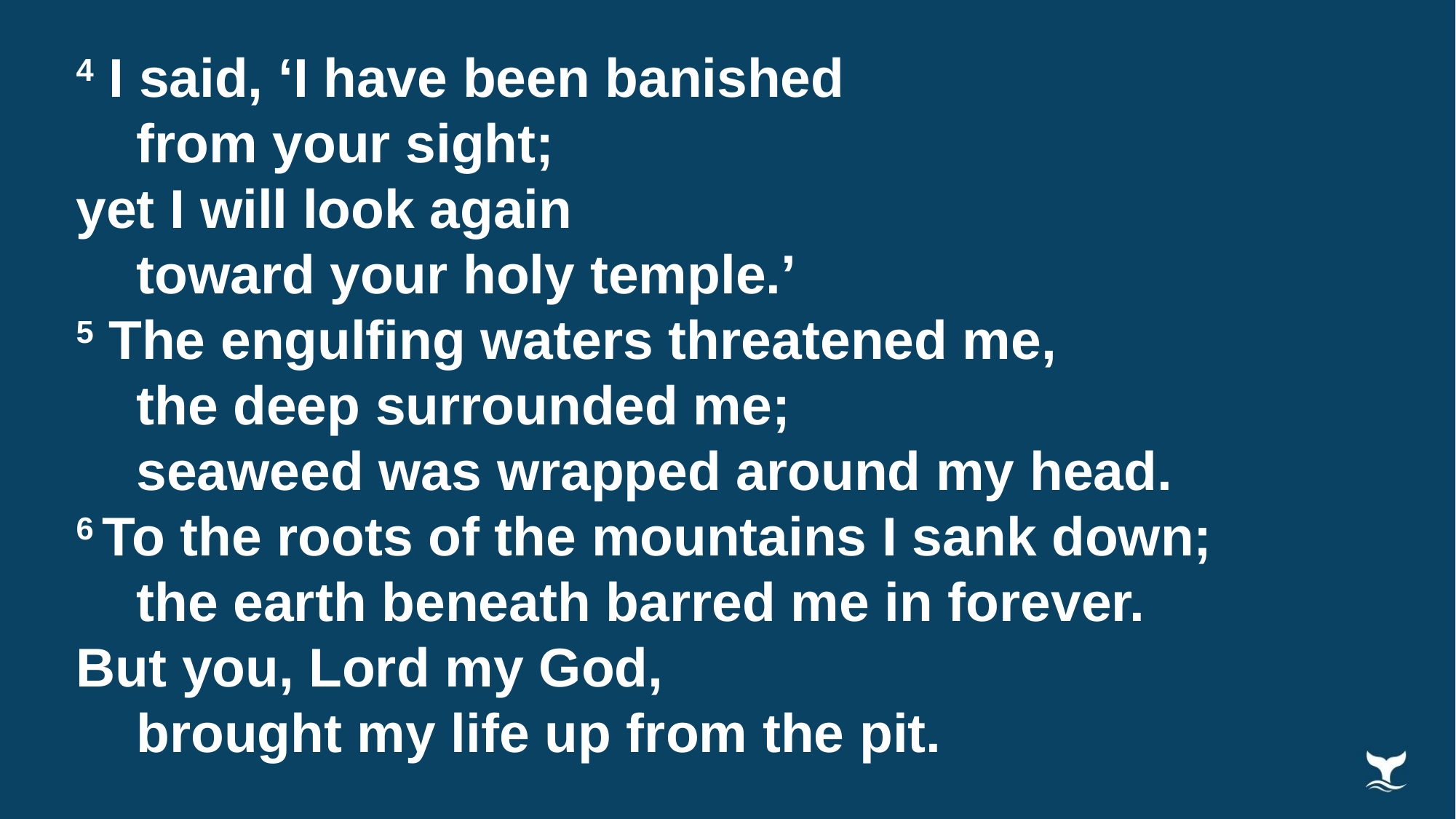

4 I said, ‘I have been banished
    from your sight;
yet I will look again
    toward your holy temple.’
5 The engulfing waters threatened me,
    the deep surrounded me;
    seaweed was wrapped around my head.
6 To the roots of the mountains I sank down;
    the earth beneath barred me in forever.
But you, Lord my God,
    brought my life up from the pit.